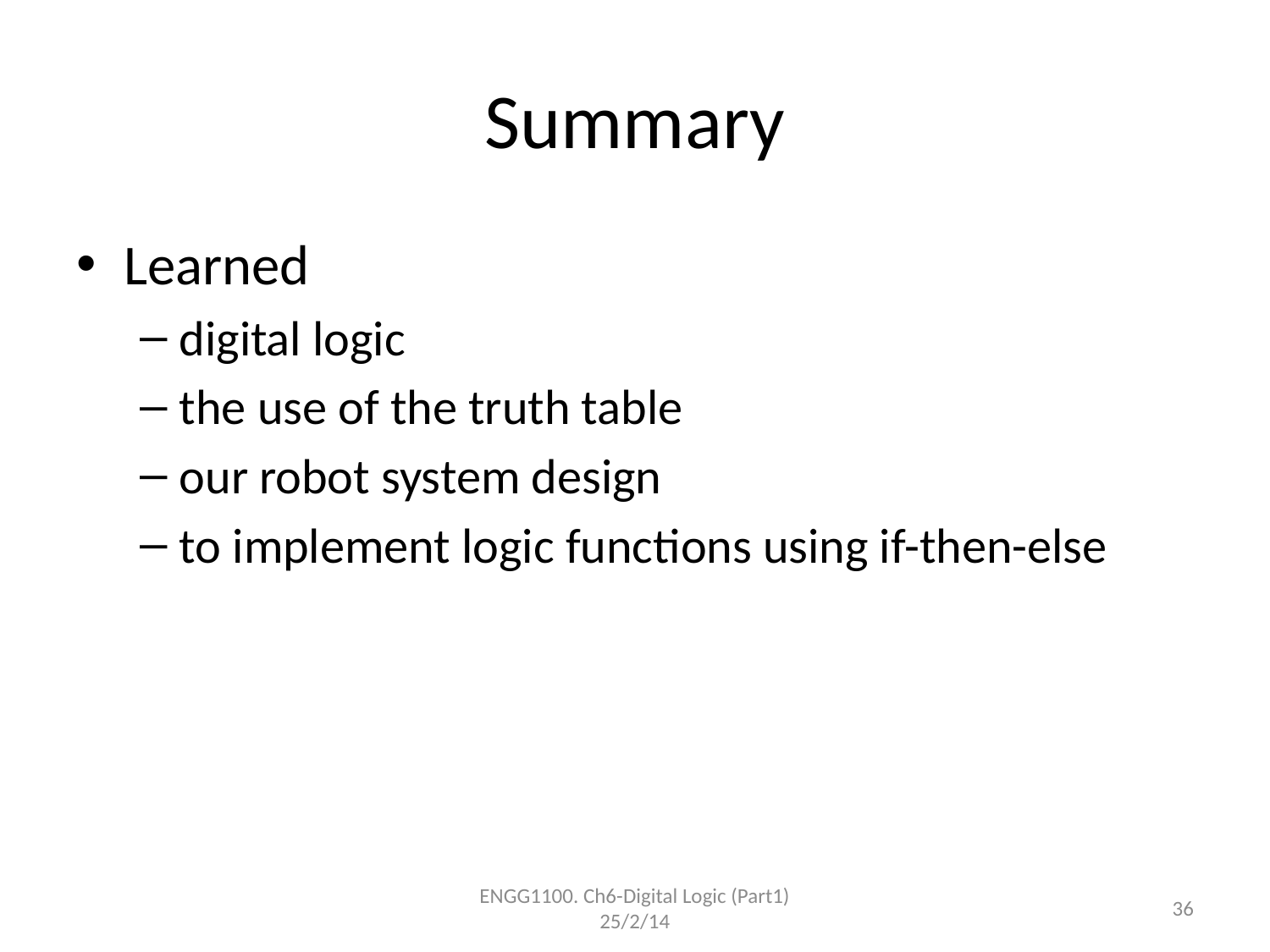

# Summary
Learned
digital logic
the use of the truth table
our robot system design
to implement logic functions using if-then-else
ENGG1100. Ch6-Digital Logic (Part1) 25/2/14
36